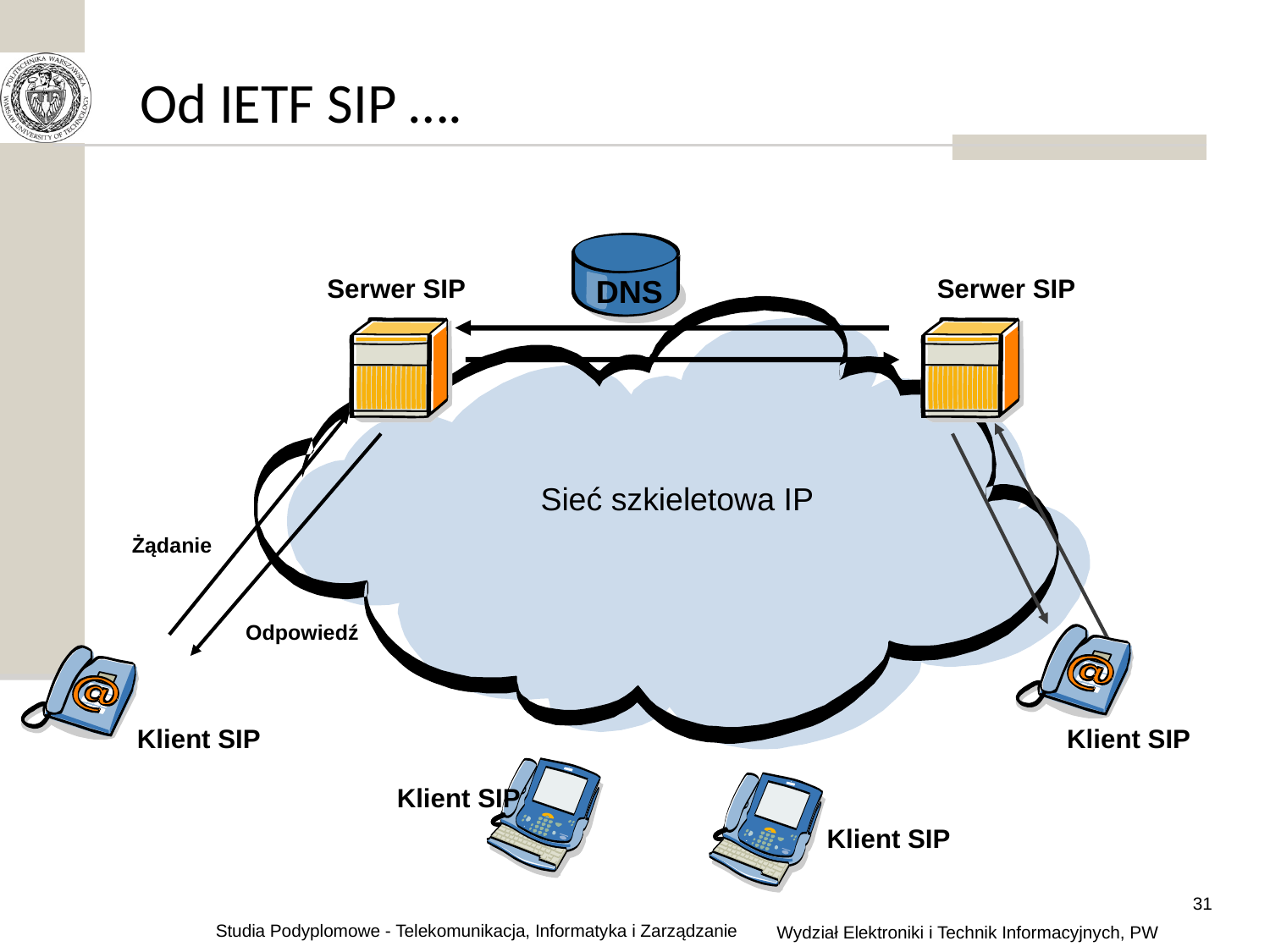

# Od IETF SIP ….

DNS
Serwer SIP
Serwer SIP

Sieć szkieletowa IP

Żądanie
Odpowiedź

Klient SIP
Klient SIP

Klient SIP
Klient SIP
31
Studia Podyplomowe - Telekomunikacja, Informatyka i Zarządzanie
Wydział Elektroniki i Technik Informacyjnych, PW